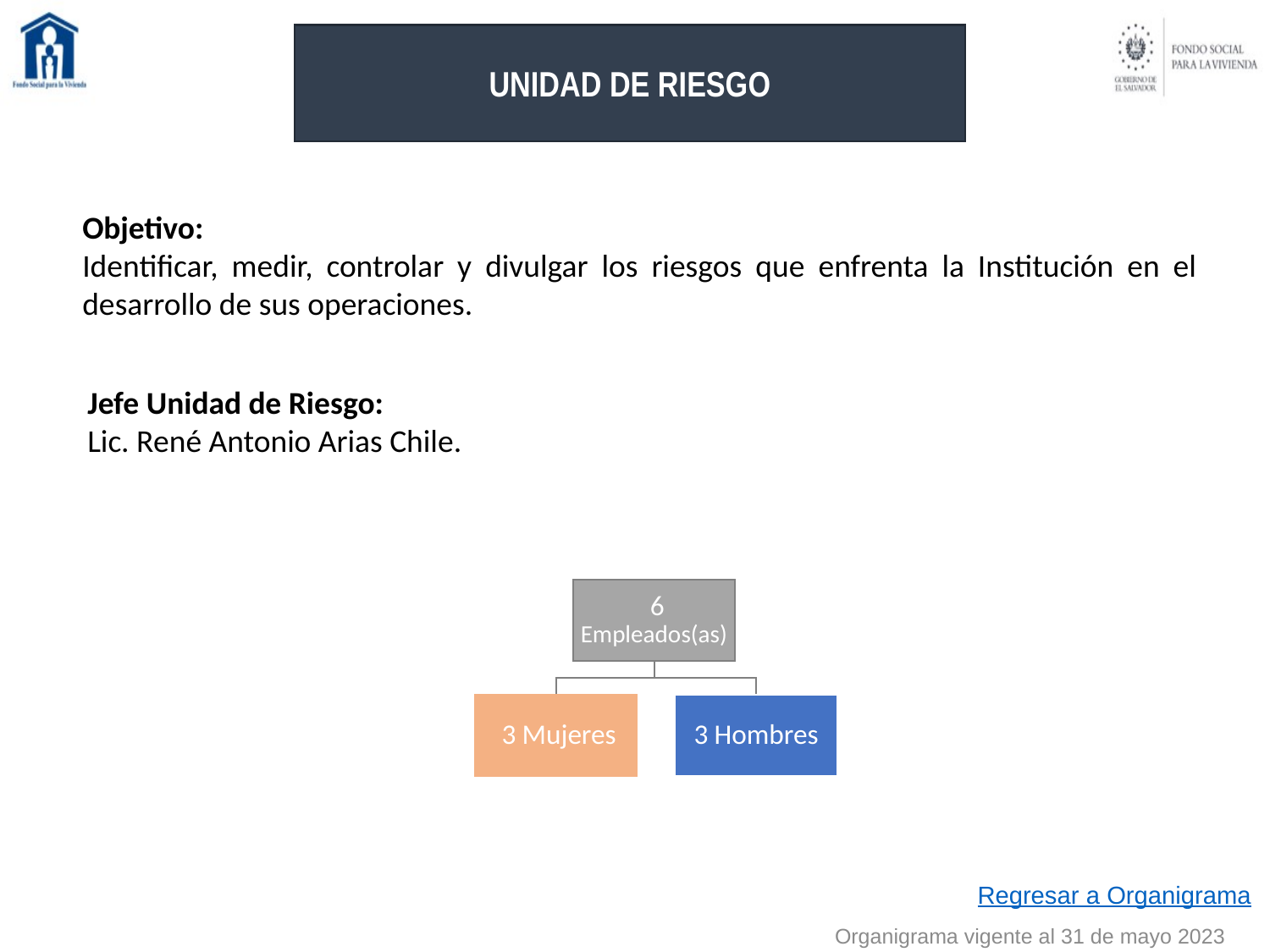

UNIDAD DE RIESGO
Objetivo:
Identificar, medir, controlar y divulgar los riesgos que enfrenta la Institución en el desarrollo de sus operaciones.
Jefe Unidad de Riesgo:
Lic. René Antonio Arias Chile.
 6 Empleados(as)
 3 Mujeres
3 Hombres
Regresar a Organigrama
Organigrama vigente al 31 de mayo 2023